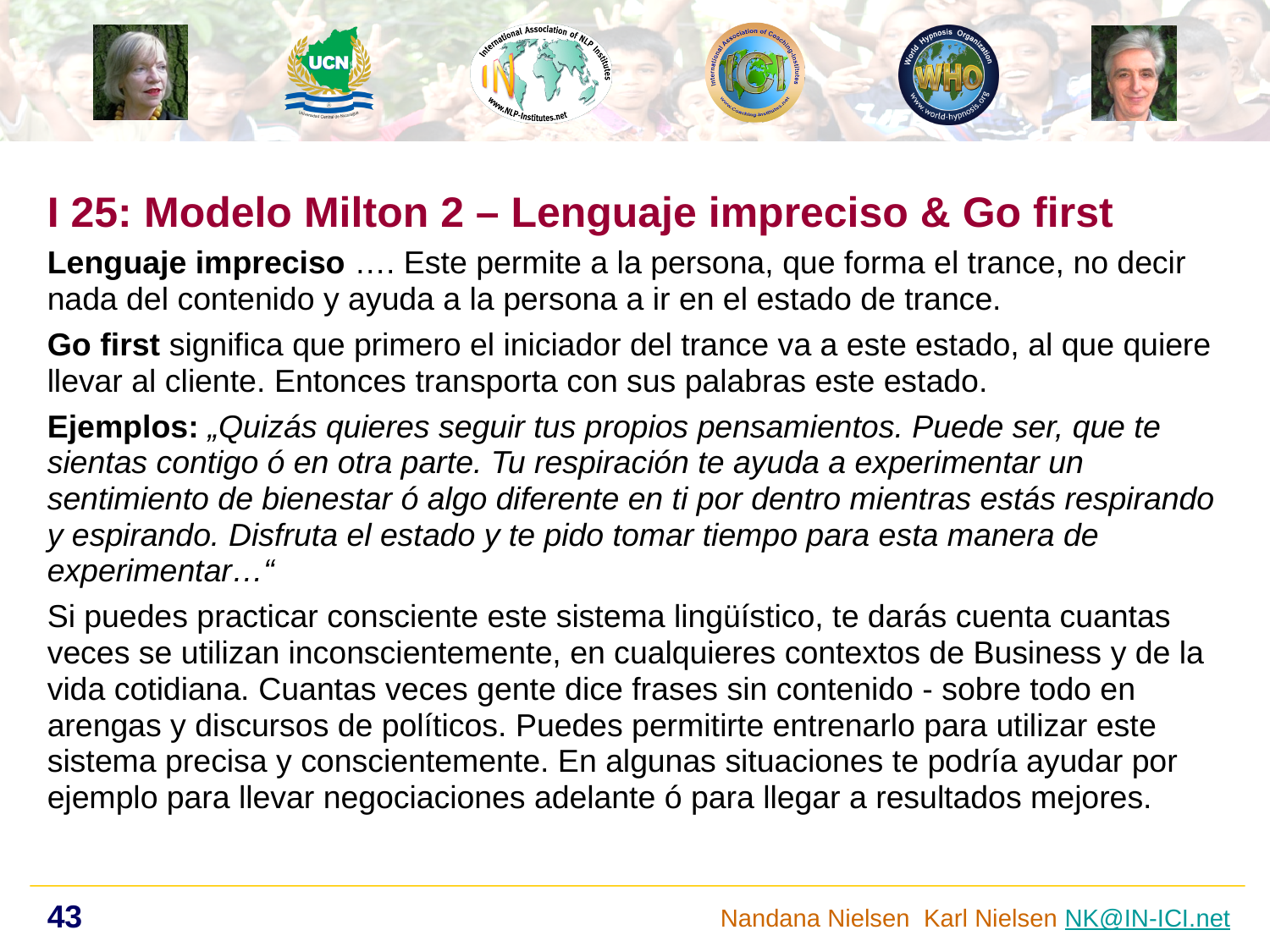

I 25: Modelo Milton 2 – Lenguaje impreciso & Go first
Lenguaje impreciso …. Este permite a la persona, que forma el trance, no decir nada del contenido y ayuda a la persona a ir en el estado de trance.
Go first significa que primero el iniciador del trance va a este estado, al que quiere llevar al cliente. Entonces transporta con sus palabras este estado.
Ejemplos: „Quizás quieres seguir tus propios pensamientos. Puede ser, que te sientas contigo ó en otra parte. Tu respiración te ayuda a experimentar un sentimiento de bienestar ó algo diferente en ti por dentro mientras estás respirando y espirando. Disfruta el estado y te pido tomar tiempo para esta manera de experimentar…“
Si puedes practicar consciente este sistema lingüístico, te darás cuenta cuantas veces se utilizan inconscientemente, en cualquieres contextos de Business y de la vida cotidiana. Cuantas veces gente dice frases sin contenido - sobre todo en arengas y discursos de políticos. Puedes permitirte entrenarlo para utilizar este sistema precisa y conscientemente. En algunas situaciones te podría ayudar por ejemplo para llevar negociaciones adelante ó para llegar a resultados mejores.